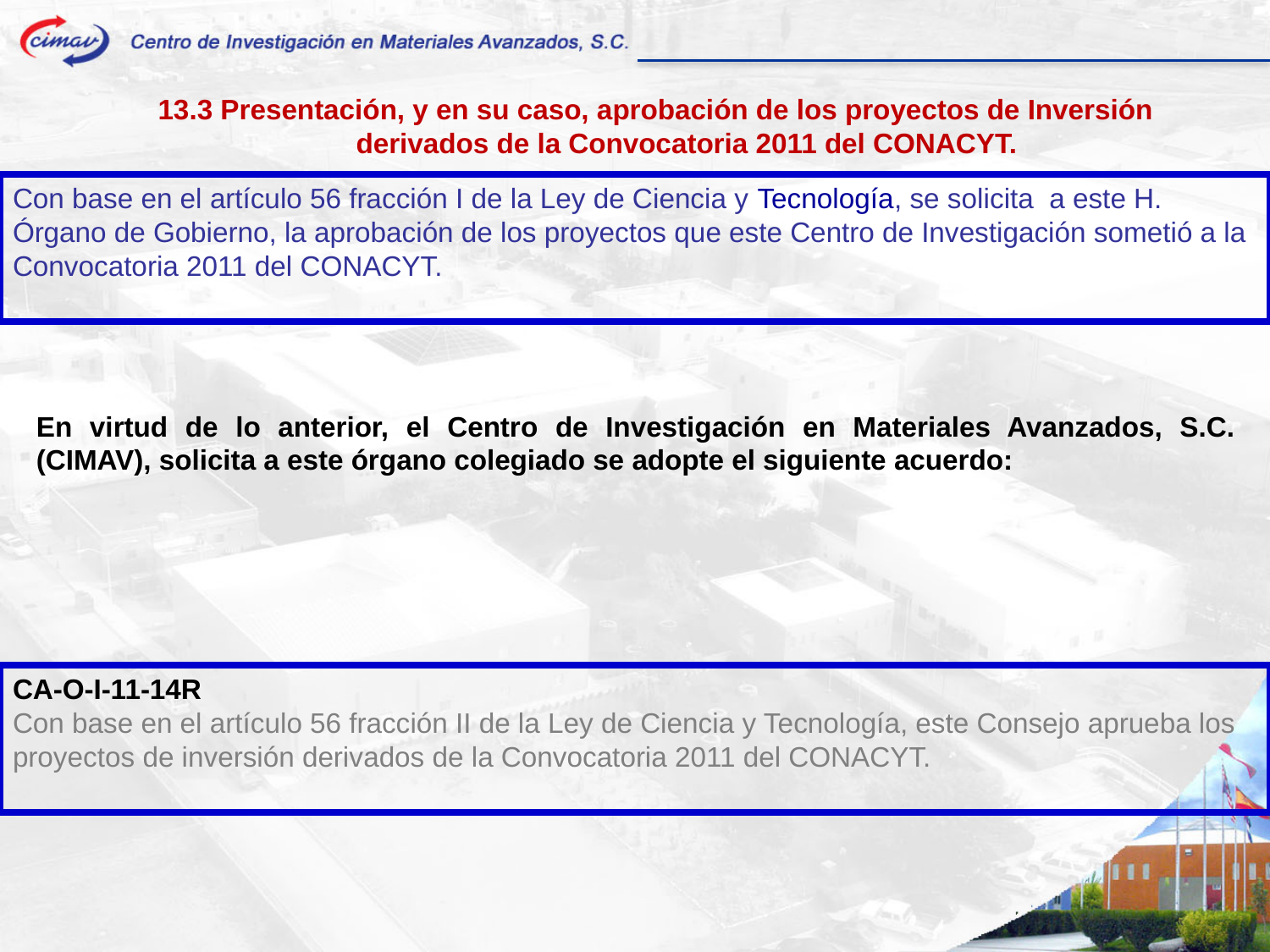

13.3 Presentación, y en su caso, aprobación de los proyectos de Inversión derivados de la Convocatoria 2011 del CONACYT.
Con base en el artículo 56 fracción I de la Ley de Ciencia y Tecnología, se solicita  a este H. Órgano de Gobierno, la aprobación de los proyectos que este Centro de Investigación sometió a la Convocatoria 2011 del CONACYT.

En virtud de lo anterior, el Centro de Investigación en Materiales Avanzados, S.C. (CIMAV), solicita a este órgano colegiado se adopte el siguiente acuerdo:
CA-O-I-11-14R
Con base en el artículo 56 fracción II de la Ley de Ciencia y Tecnología, este Consejo aprueba los proyectos de inversión derivados de la Convocatoria 2011 del CONACYT.